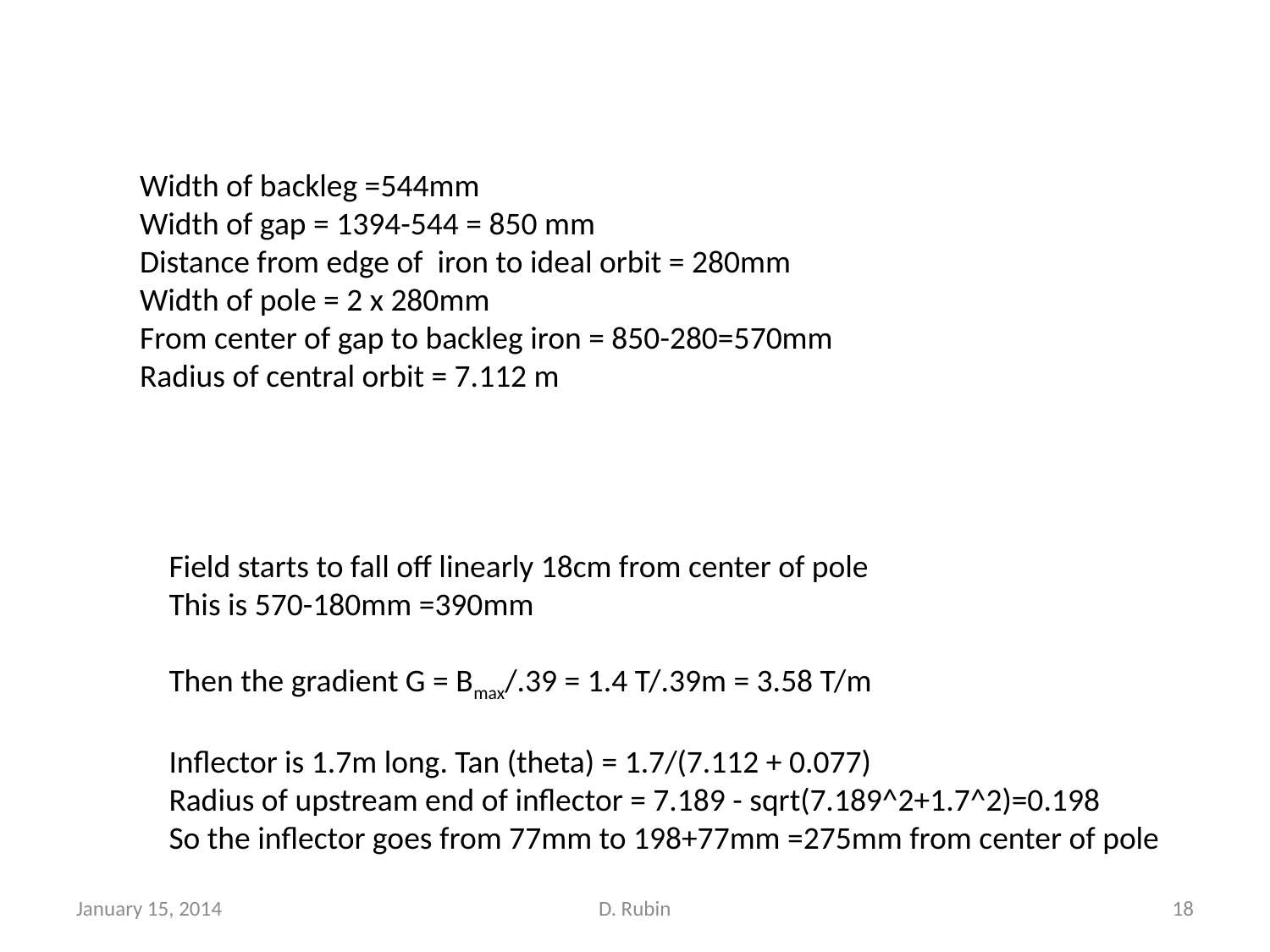

Width of backleg =544mm
Width of gap = 1394-544 = 850 mm
Distance from edge of  iron to ideal orbit = 280mm
Width of pole = 2 x 280mm
From center of gap to backleg iron = 850-280=570mm
Radius of central orbit = 7.112 m
Field starts to fall off linearly 18cm from center of pole
This is 570-180mm =390mm

Then the gradient G = Bmax/.39 = 1.4 T/.39m = 3.58 T/m

Inflector is 1.7m long. Tan (theta) = 1.7/(7.112 + 0.077)
Radius of upstream end of inflector = 7.189 - sqrt(7.189^2+1.7^2)=0.198
So the inflector goes from 77mm to 198+77mm =275mm from center of pole

January 15, 2014
D. Rubin
18